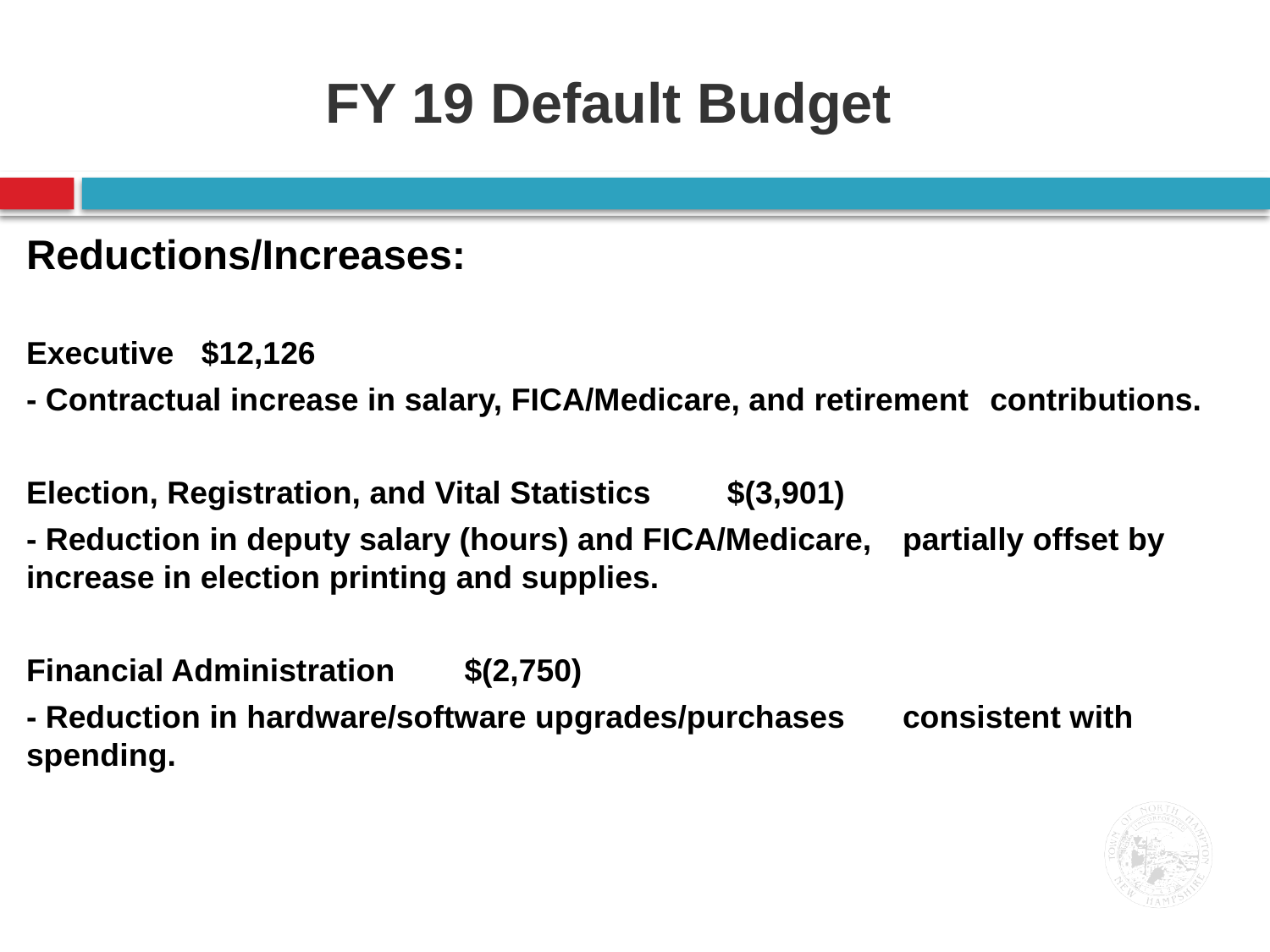

# FY 19 Default Budget
Reductions/Increases:

	Executive					$12,126
	- Contractual increase in salary, FICA/Medicare, and retirement 	contributions.

	Election, Registration, and Vital Statistics	$(3,901)
	- Reduction in deputy salary (hours) and FICA/Medicare, 	partially offset by increase in election printing and supplies.

	Financial Administration			$(2,750)
	- Reduction in hardware/software upgrades/purchases 	consistent with spending.